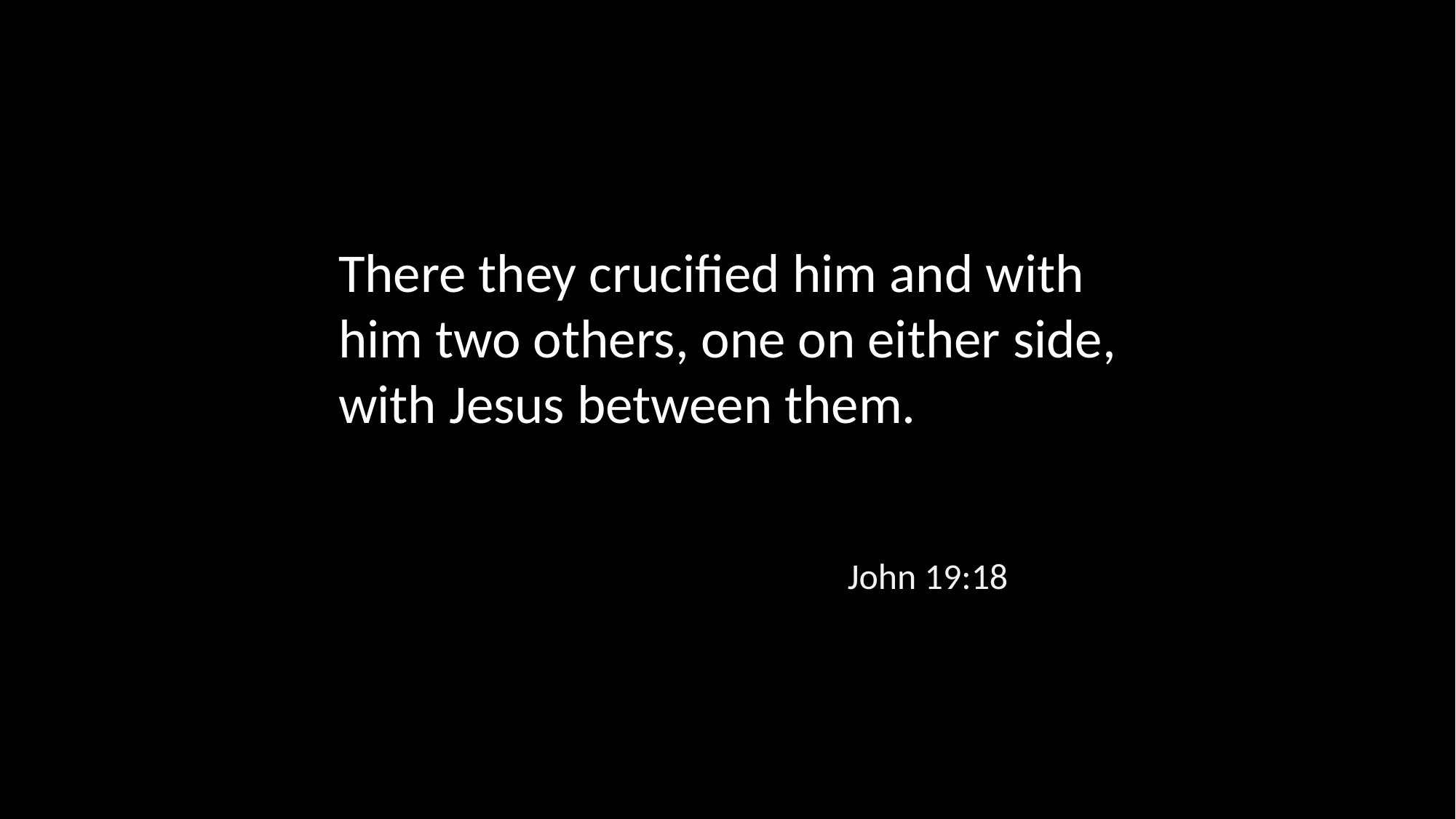

There they crucified him and with him two others, one on either side, with Jesus between them.
John 19:18